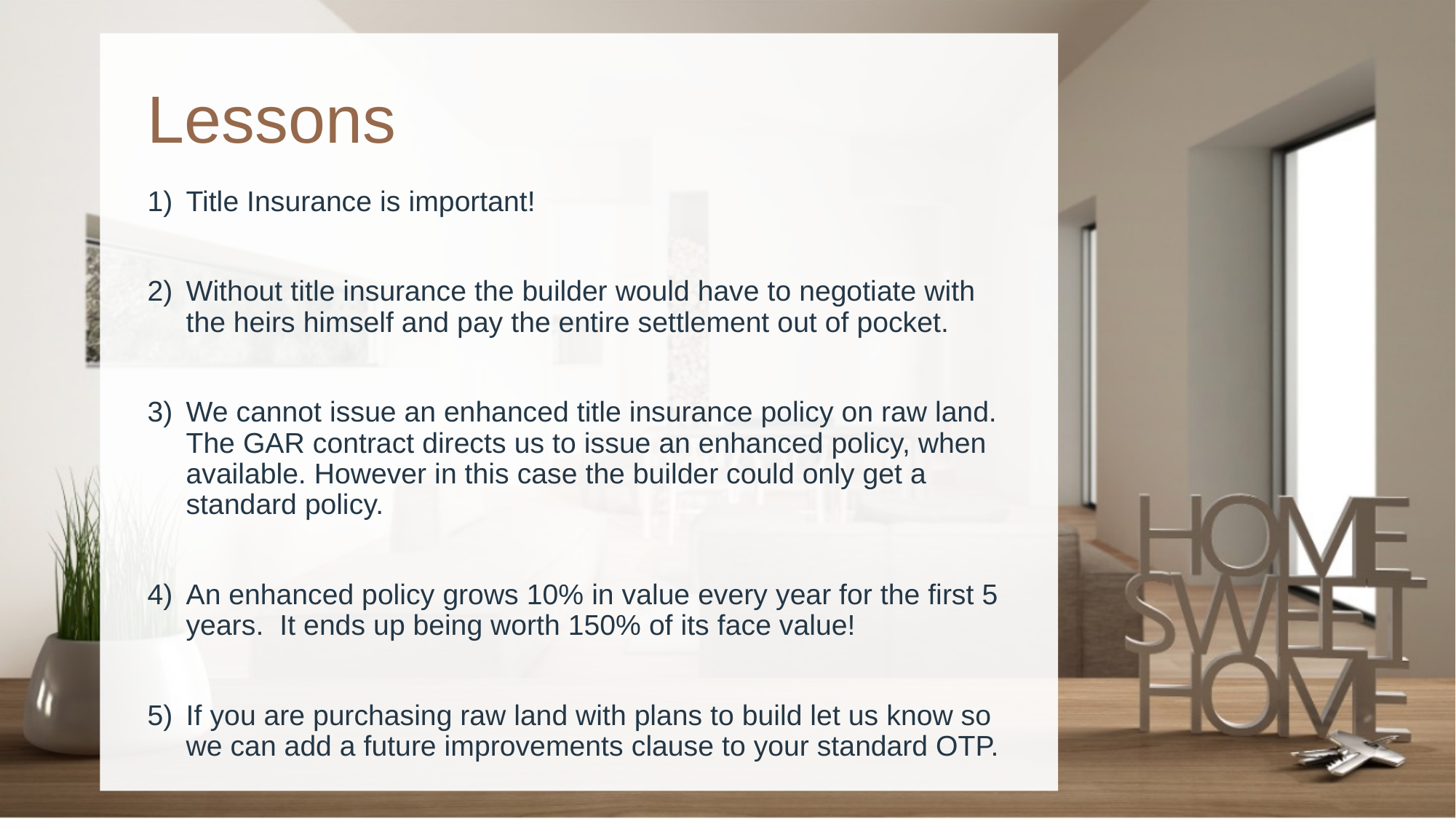

# Lessons
Title Insurance is important!

Without title insurance the builder would have to negotiate with the heirs himself and pay the entire settlement out of pocket.

We cannot issue an enhanced title insurance policy on raw land. The GAR contract directs us to issue an enhanced policy, when available. However in this case the builder could only get a standard policy.

An enhanced policy grows 10% in value every year for the first 5 years.  It ends up being worth 150% of its face value!

If you are purchasing raw land with plans to build let us know so we can add a future improvements clause to your standard OTP.